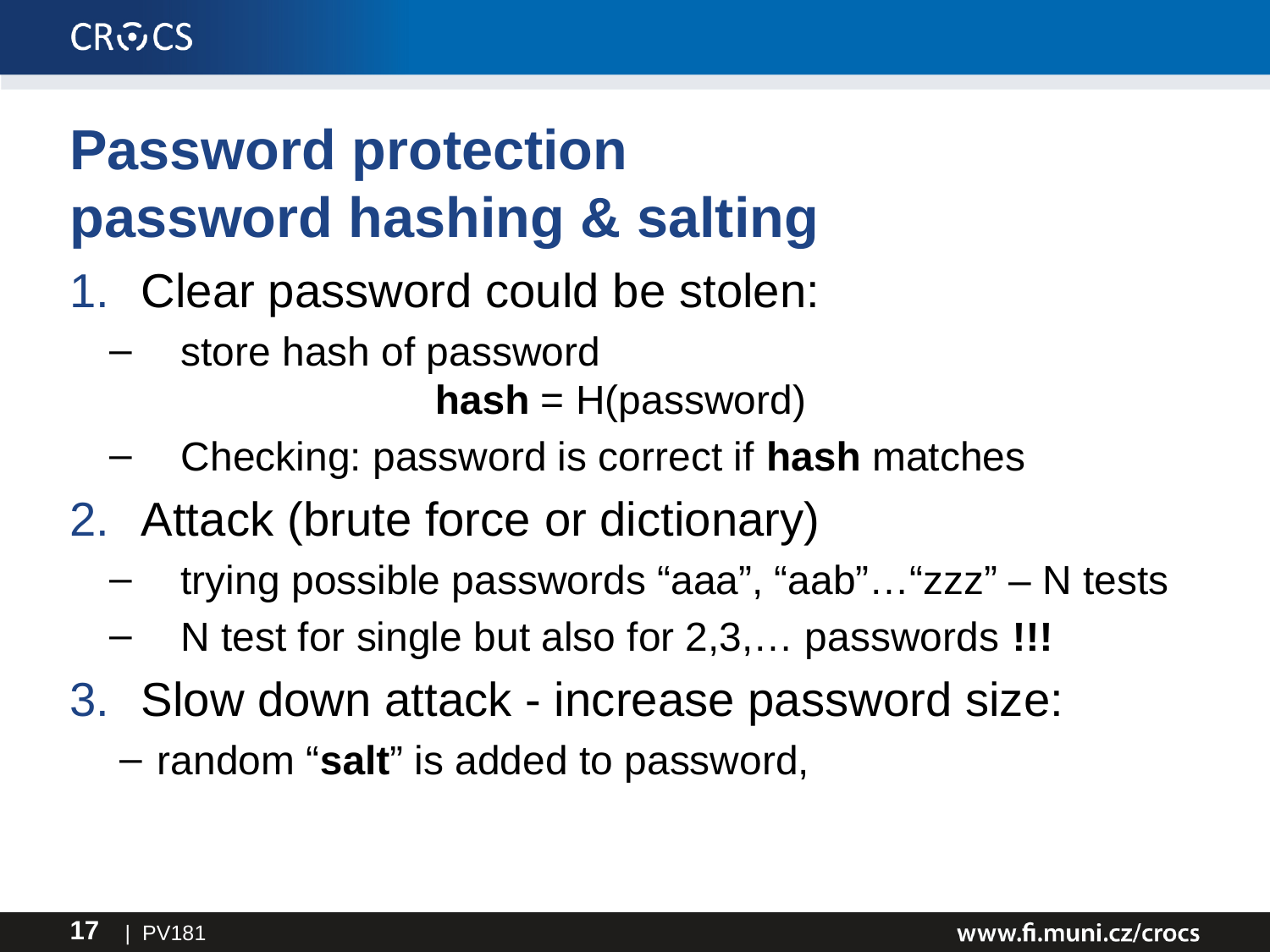

# Password protection password hashing & salting
Clear password could be stolen:
store hash of password
		hash = H(password)
Checking: password is correct if hash matches
Attack (brute force or dictionary)
trying possible passwords “aaa”, “aab”…“zzz” – N tests
N test for single but also for 2,3,… passwords !!!
Slow down attack - increase password size:
random “salt” is added to password,
|  PV181
17